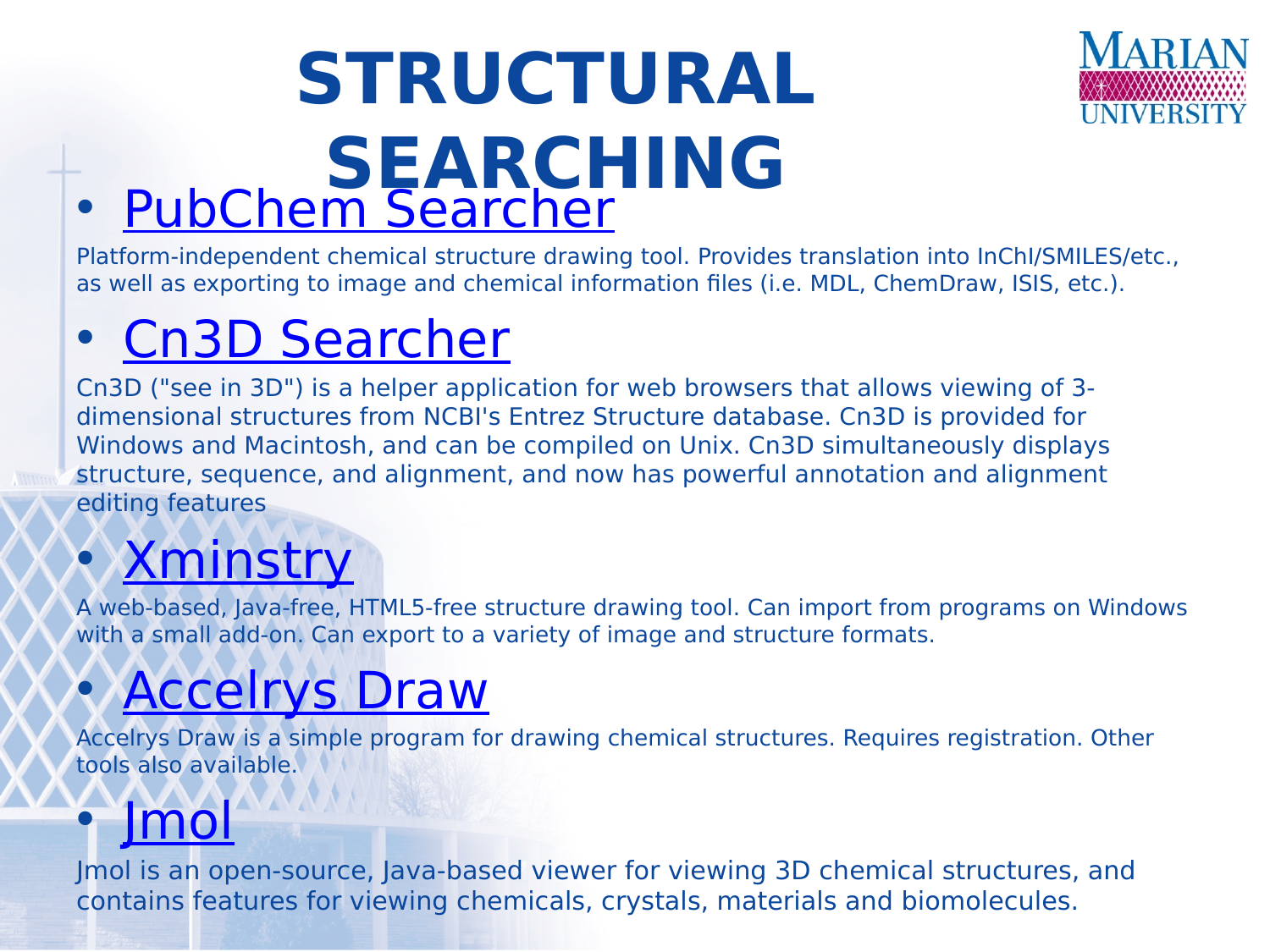

# Structural Searching
PubChem Searcher
Platform-independent chemical structure drawing tool. Provides translation into InChI/SMILES/etc., as well as exporting to image and chemical information files (i.e. MDL, ChemDraw, ISIS, etc.).
Cn3D Searcher
Cn3D ("see in 3D") is a helper application for web browsers that allows viewing of 3-dimensional structures from NCBI's Entrez Structure database. Cn3D is provided for Windows and Macintosh, and can be compiled on Unix. Cn3D simultaneously displays structure, sequence, and alignment, and now has powerful annotation and alignment editing features
Xminstry
A web-based, Java-free, HTML5-free structure drawing tool. Can import from programs on Windows with a small add-on. Can export to a variety of image and structure formats.
Accelrys Draw
Accelrys Draw is a simple program for drawing chemical structures. Requires registration. Other tools also available.
Jmol
Jmol is an open-source, Java-based viewer for viewing 3D chemical structures, and contains features for viewing chemicals, crystals, materials and biomolecules.